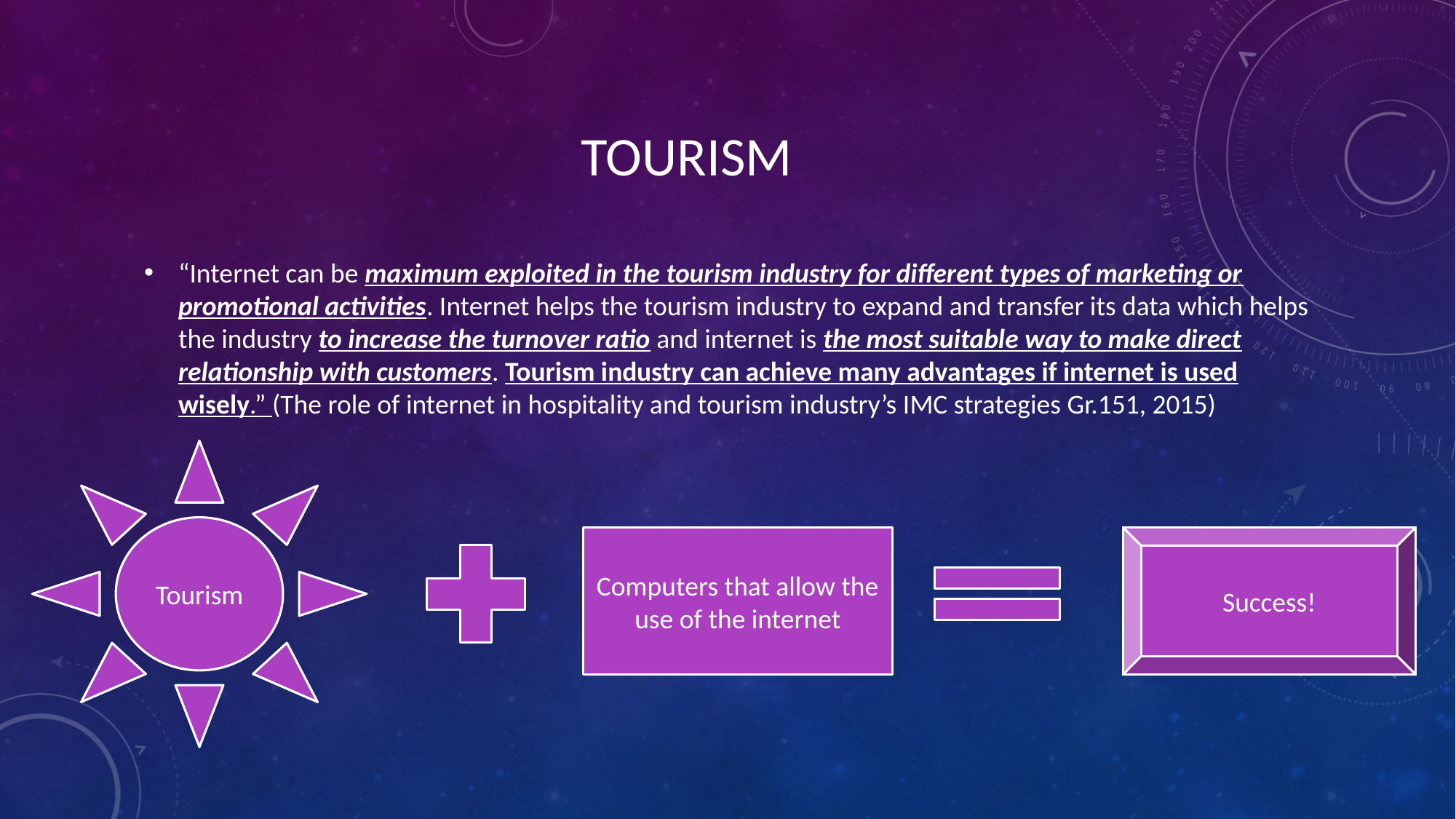

# Tourism
“Internet can be maximum exploited in the tourism industry for different types of marketing or promotional activities. Internet helps the tourism industry to expand and transfer its data which helps the industry to increase the turnover ratio and internet is the most suitable way to make direct relationship with customers. Tourism industry can achieve many advantages if internet is used wisely.” (The role of internet in hospitality and tourism industry’s IMC strategies Gr.151, 2015)

Tourism

Success!
Computers that allow the use of the internet